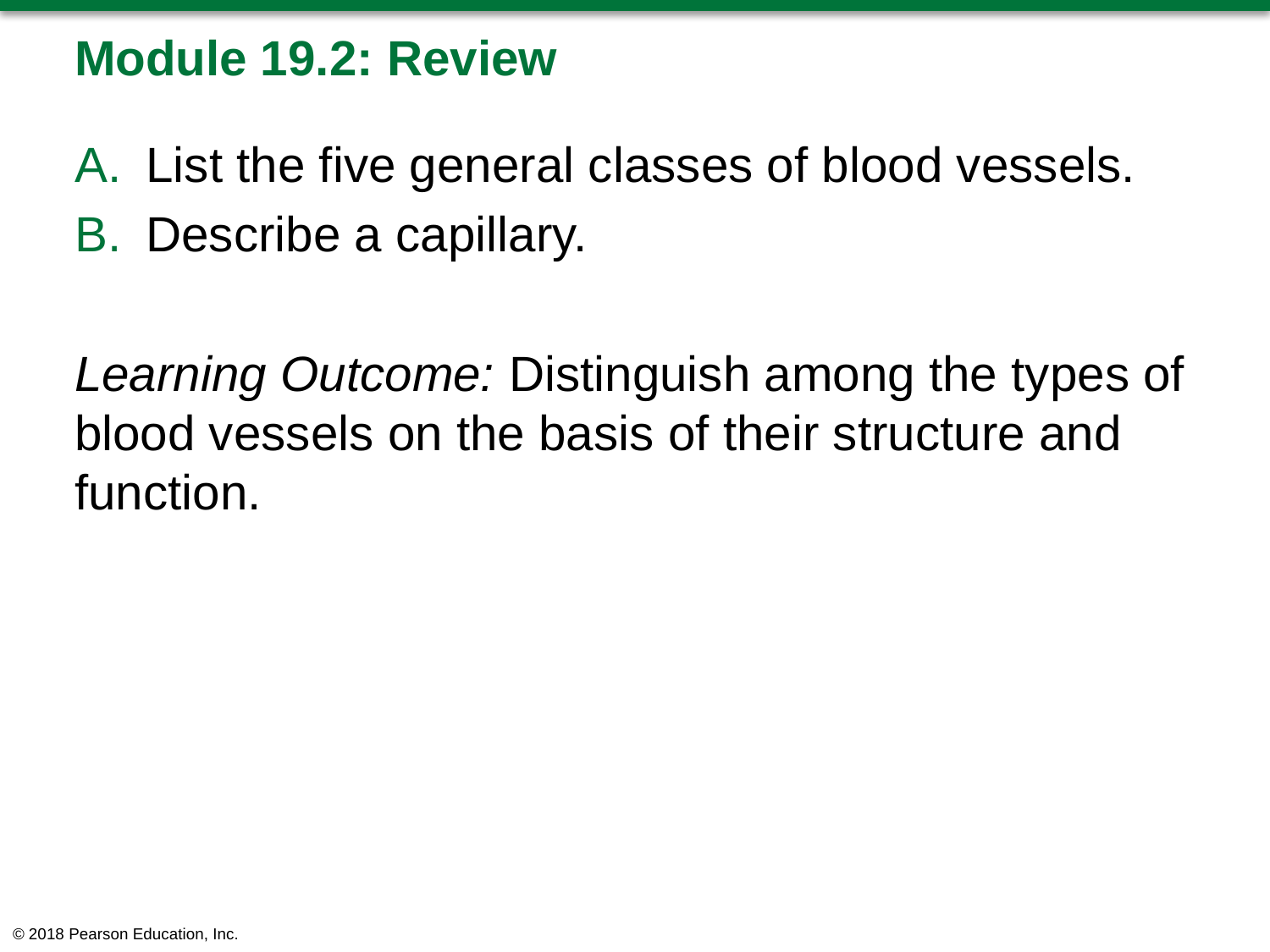

# Module 19.2: Review
List the five general classes of blood vessels.
Describe a capillary.

Learning Outcome: Distinguish among the types of blood vessels on the basis of their structure and function.
© 2018 Pearson Education, Inc.